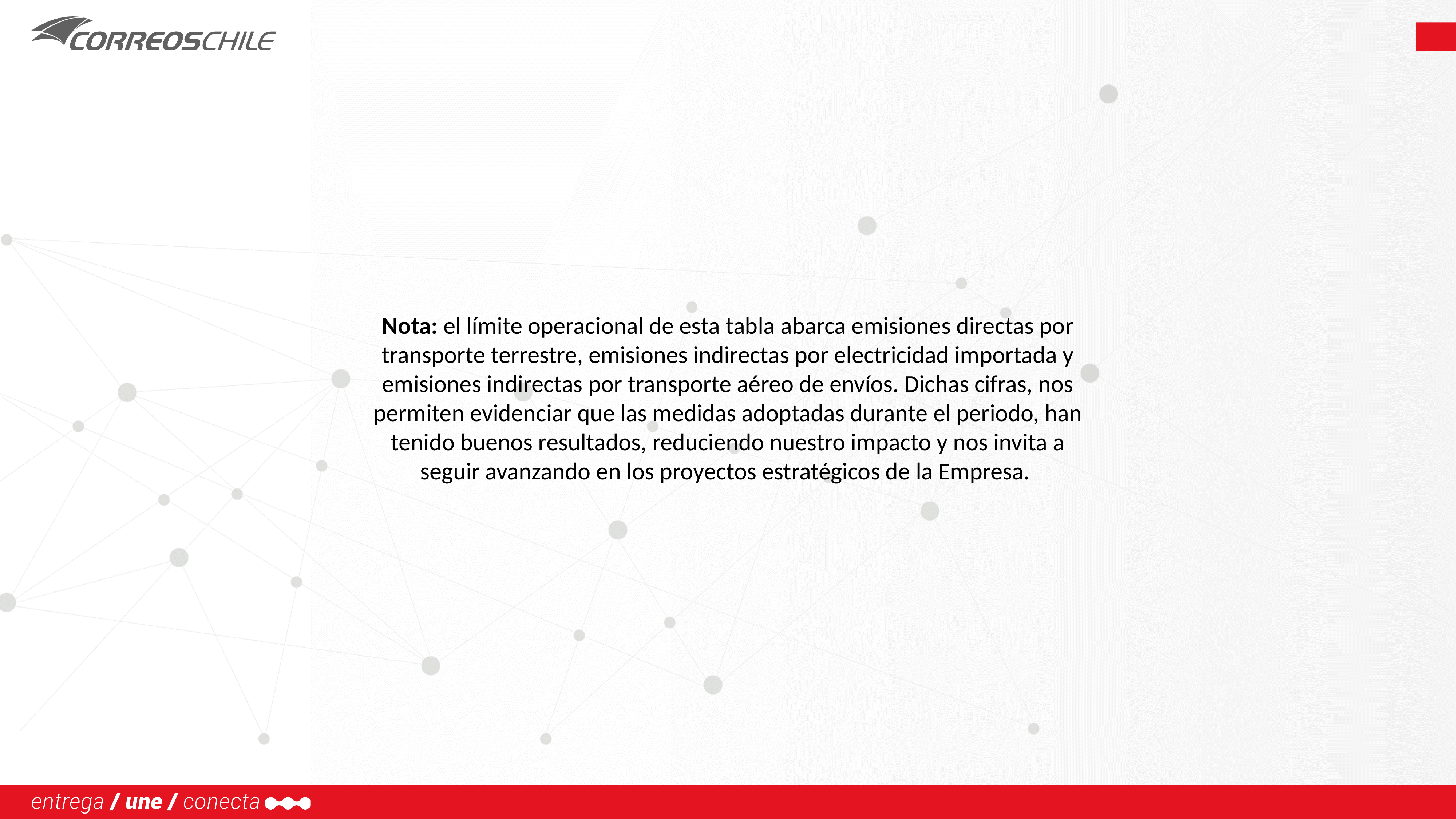

Nota: el límite operacional de esta tabla abarca emisiones directas por transporte terrestre, emisiones indirectas por electricidad importada y emisiones indirectas por transporte aéreo de envíos. Dichas cifras, nos permiten evidenciar que las medidas adoptadas durante el periodo, han tenido buenos resultados, reduciendo nuestro impacto y nos invita a seguir avanzando en los proyectos estratégicos de la Empresa.